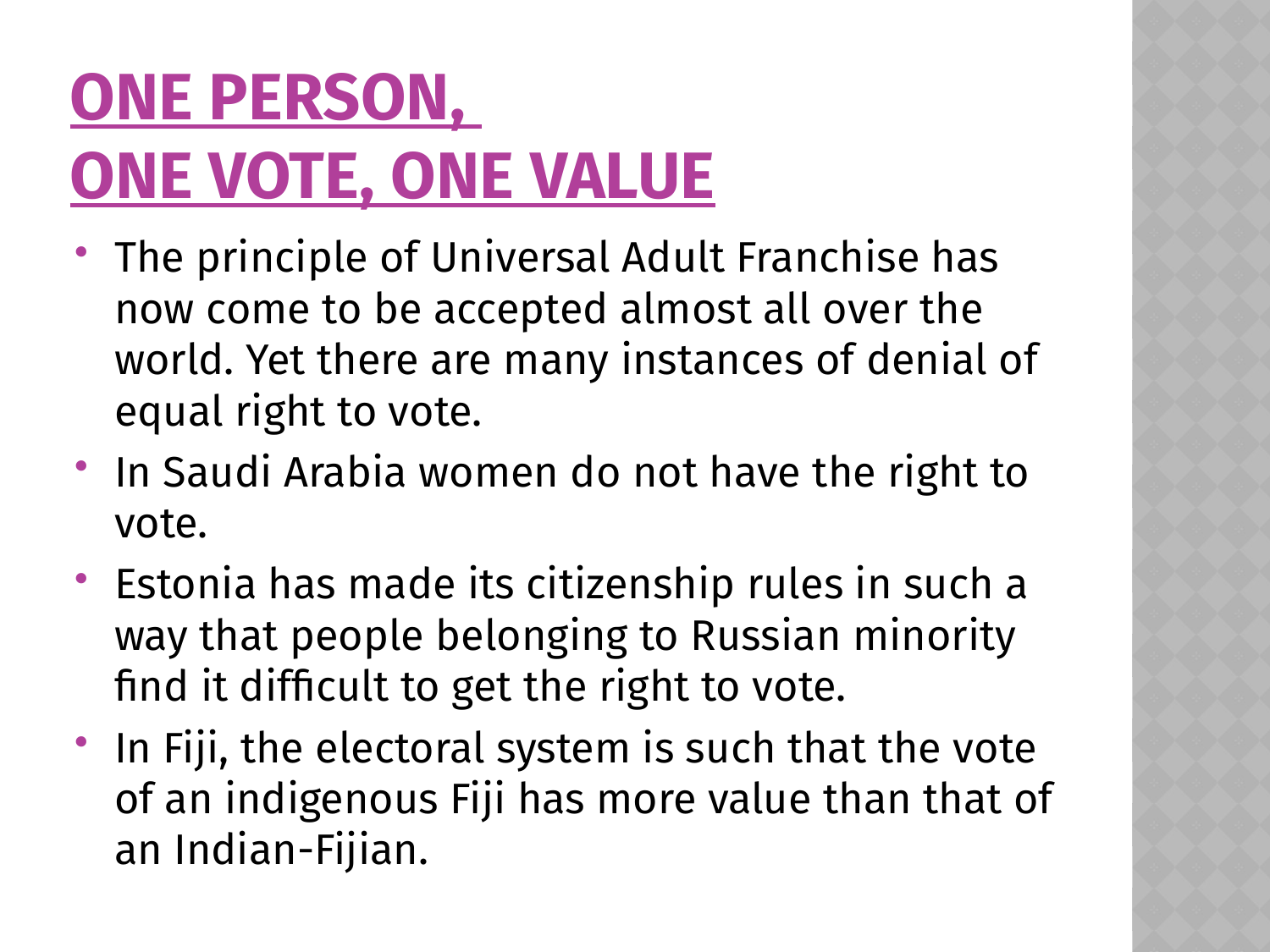

# ONE PERSON, ONE VOTE, ONE VALUE
The principle of Universal Adult Franchise has now come to be accepted almost all over the world. Yet there are many instances of denial of equal right to vote.
In Saudi Arabia women do not have the right to vote.
Estonia has made its citizenship rules in such a way that people belonging to Russian minority find it difficult to get the right to vote.
In Fiji, the electoral system is such that the vote of an indigenous Fiji has more value than that of an Indian-Fijian.